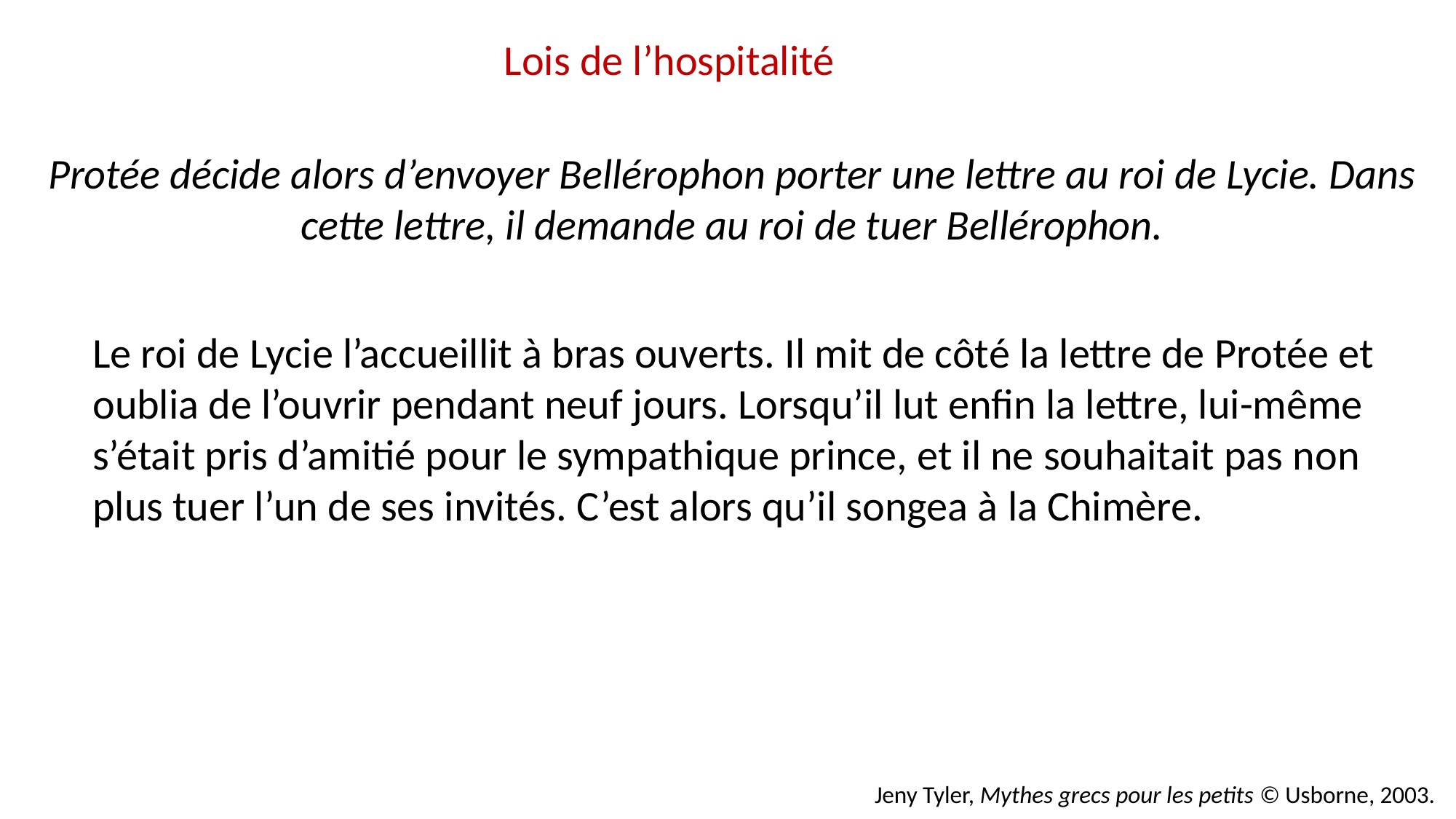

Lois de l’hospitalité
Protée décide alors d’envoyer Bellérophon porter une lettre au roi de Lycie. Dans cette lettre, il demande au roi de tuer Bellérophon.
Le roi de Lycie l’accueillit à bras ouverts. Il mit de côté la lettre de Protée et oublia de l’ouvrir pendant neuf jours. Lorsqu’il lut enfin la lettre, lui-même s’était pris d’amitié pour le sympathique prince, et il ne souhaitait pas non plus tuer l’un de ses invités. C’est alors qu’il songea à la Chimère.
Jeny Tyler, Mythes grecs pour les petits © Usborne, 2003.